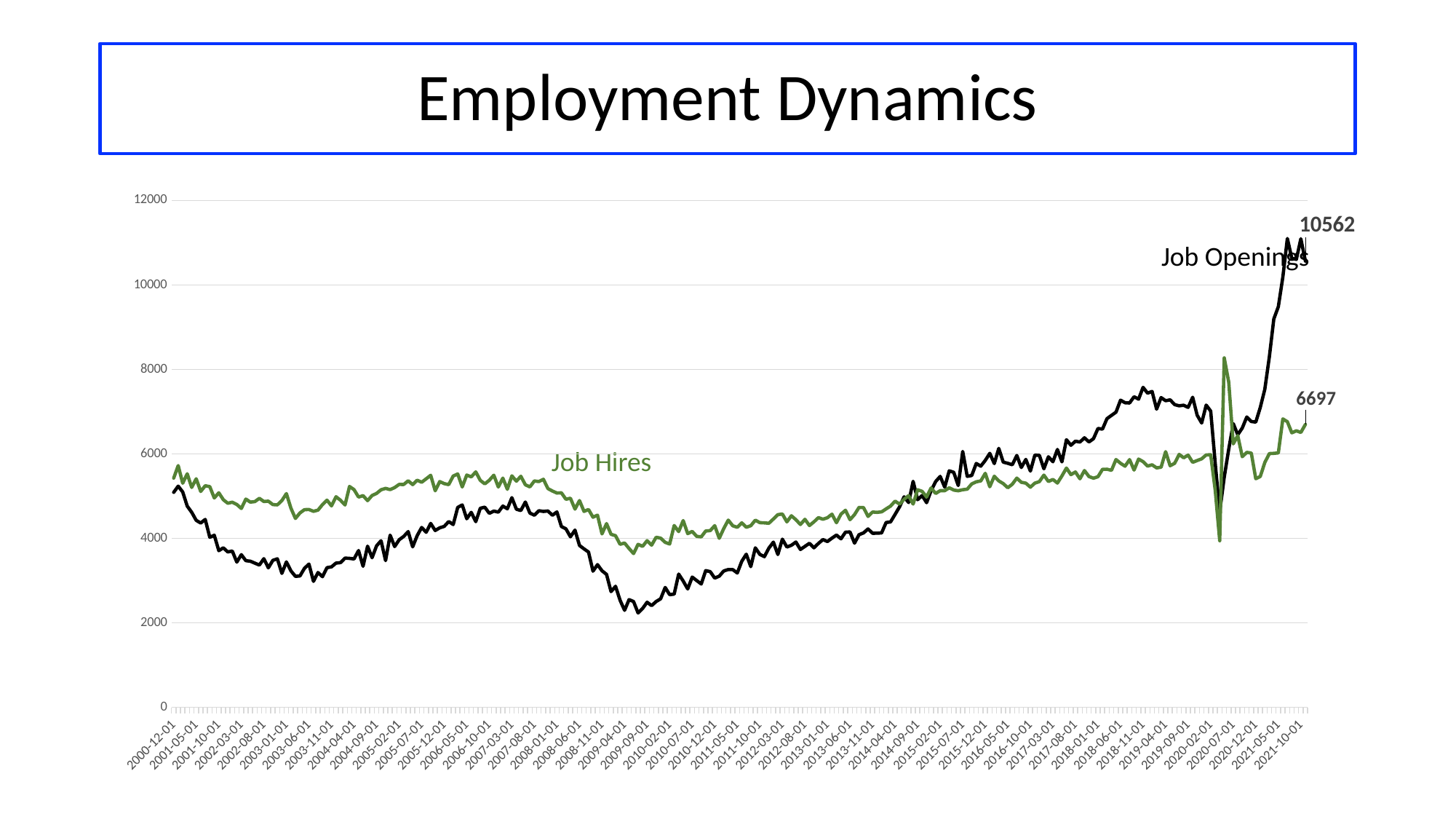

# Employment Dynamics

### Chart

| Category | Job Openings | Job Hires |
|---|---|---|
| 36861 | 5088.0 | 5426.0 |
| 36892 | 5234.0 | 5722.0 |
| 36923 | 5097.0 | 5303.0 |
| 36951 | 4762.0 | 5528.0 |
| 36982 | 4615.0 | 5204.0 |
| 37012 | 4425.0 | 5410.0 |
| 37043 | 4361.0 | 5109.0 |
| 37073 | 4447.0 | 5244.0 |
| 37104 | 4024.0 | 5223.0 |
| 37135 | 4071.0 | 4954.0 |
| 37165 | 3707.0 | 5078.0 |
| 37196 | 3775.0 | 4914.0 |
| 37226 | 3677.0 | 4829.0 |
| 37257 | 3699.0 | 4855.0 |
| 37288 | 3436.0 | 4801.0 |
| 37316 | 3612.0 | 4706.0 |
| 37347 | 3471.0 | 4928.0 |
| 37377 | 3457.0 | 4857.0 |
| 37408 | 3412.0 | 4869.0 |
| 37438 | 3367.0 | 4946.0 |
| 37469 | 3517.0 | 4871.0 |
| 37500 | 3301.0 | 4879.0 |
| 37530 | 3479.0 | 4798.0 |
| 37561 | 3514.0 | 4792.0 |
| 37591 | 3169.0 | 4893.0 |
| 37622 | 3441.0 | 5058.0 |
| 37653 | 3229.0 | 4714.0 |
| 37681 | 3099.0 | 4470.0 |
| 37712 | 3108.0 | 4600.0 |
| 37742 | 3289.0 | 4678.0 |
| 37773 | 3390.0 | 4682.0 |
| 37803 | 2981.0 | 4639.0 |
| 37834 | 3190.0 | 4666.0 |
| 37865 | 3091.0 | 4799.0 |
| 37895 | 3305.0 | 4902.0 |
| 37926 | 3324.0 | 4767.0 |
| 37956 | 3414.0 | 4984.0 |
| 37987 | 3424.0 | 4900.0 |
| 38018 | 3532.0 | 4788.0 |
| 38047 | 3525.0 | 5227.0 |
| 38078 | 3511.0 | 5152.0 |
| 38108 | 3710.0 | 4976.0 |
| 38139 | 3337.0 | 5009.0 |
| 38169 | 3814.0 | 4891.0 |
| 38200 | 3541.0 | 5013.0 |
| 38231 | 3821.0 | 5062.0 |
| 38261 | 3943.0 | 5149.0 |
| 38292 | 3472.0 | 5181.0 |
| 38322 | 4074.0 | 5153.0 |
| 38353 | 3804.0 | 5201.0 |
| 38384 | 3965.0 | 5276.0 |
| 38412 | 4044.0 | 5273.0 |
| 38443 | 4159.0 | 5362.0 |
| 38473 | 3797.0 | 5271.0 |
| 38504 | 4062.0 | 5376.0 |
| 38534 | 4256.0 | 5328.0 |
| 38565 | 4142.0 | 5409.0 |
| 38596 | 4352.0 | 5493.0 |
| 38626 | 4184.0 | 5124.0 |
| 38657 | 4248.0 | 5344.0 |
| 38687 | 4282.0 | 5294.0 |
| 38718 | 4397.0 | 5271.0 |
| 38749 | 4325.0 | 5474.0 |
| 38777 | 4732.0 | 5524.0 |
| 38808 | 4790.0 | 5215.0 |
| 38838 | 4463.0 | 5498.0 |
| 38869 | 4614.0 | 5455.0 |
| 38899 | 4394.0 | 5573.0 |
| 38930 | 4710.0 | 5373.0 |
| 38961 | 4737.0 | 5288.0 |
| 38991 | 4591.0 | 5375.0 |
| 39022 | 4645.0 | 5495.0 |
| 39052 | 4620.0 | 5214.0 |
| 39083 | 4763.0 | 5426.0 |
| 39114 | 4699.0 | 5160.0 |
| 39142 | 4962.0 | 5479.0 |
| 39173 | 4689.0 | 5353.0 |
| 39203 | 4657.0 | 5469.0 |
| 39234 | 4859.0 | 5267.0 |
| 39264 | 4598.0 | 5217.0 |
| 39295 | 4546.0 | 5358.0 |
| 39326 | 4652.0 | 5344.0 |
| 39356 | 4636.0 | 5398.0 |
| 39387 | 4646.0 | 5176.0 |
| 39417 | 4545.0 | 5119.0 |
| 39448 | 4624.0 | 5071.0 |
| 39479 | 4279.0 | 5077.0 |
| 39508 | 4225.0 | 4924.0 |
| 39539 | 4035.0 | 4948.0 |
| 39569 | 4194.0 | 4691.0 |
| 39600 | 3830.0 | 4893.0 |
| 39630 | 3749.0 | 4637.0 |
| 39661 | 3674.0 | 4682.0 |
| 39692 | 3222.0 | 4499.0 |
| 39722 | 3377.0 | 4548.0 |
| 39753 | 3231.0 | 4104.0 |
| 39783 | 3146.0 | 4348.0 |
| 39814 | 2738.0 | 4095.0 |
| 39845 | 2864.0 | 4061.0 |
| 39873 | 2534.0 | 3858.0 |
| 39904 | 2295.0 | 3888.0 |
| 39934 | 2549.0 | 3758.0 |
| 39965 | 2503.0 | 3639.0 |
| 39995 | 2232.0 | 3857.0 |
| 40026 | 2338.0 | 3810.0 |
| 40057 | 2487.0 | 3944.0 |
| 40087 | 2406.0 | 3838.0 |
| 40118 | 2503.0 | 4024.0 |
| 40148 | 2568.0 | 4004.0 |
| 40179 | 2837.0 | 3904.0 |
| 40210 | 2666.0 | 3864.0 |
| 40238 | 2679.0 | 4302.0 |
| 40269 | 3153.0 | 4159.0 |
| 40299 | 2988.0 | 4420.0 |
| 40330 | 2801.0 | 4111.0 |
| 40360 | 3082.0 | 4163.0 |
| 40391 | 2999.0 | 4046.0 |
| 40422 | 2918.0 | 4034.0 |
| 40452 | 3235.0 | 4173.0 |
| 40483 | 3211.0 | 4182.0 |
| 40513 | 3058.0 | 4299.0 |
| 40544 | 3104.0 | 4000.0 |
| 40575 | 3226.0 | 4231.0 |
| 40603 | 3261.0 | 4430.0 |
| 40634 | 3259.0 | 4296.0 |
| 40664 | 3179.0 | 4261.0 |
| 40695 | 3455.0 | 4366.0 |
| 40725 | 3623.0 | 4261.0 |
| 40756 | 3329.0 | 4298.0 |
| 40787 | 3774.0 | 4429.0 |
| 40817 | 3619.0 | 4370.0 |
| 40848 | 3565.0 | 4365.0 |
| 40878 | 3768.0 | 4356.0 |
| 40909 | 3909.0 | 4457.0 |
| 40940 | 3616.0 | 4560.0 |
| 40969 | 3979.0 | 4575.0 |
| 41000 | 3793.0 | 4389.0 |
| 41030 | 3835.0 | 4533.0 |
| 41061 | 3911.0 | 4440.0 |
| 41091 | 3735.0 | 4327.0 |
| 41122 | 3809.0 | 4450.0 |
| 41153 | 3882.0 | 4302.0 |
| 41183 | 3775.0 | 4389.0 |
| 41214 | 3878.0 | 4489.0 |
| 41244 | 3970.0 | 4452.0 |
| 41275 | 3923.0 | 4487.0 |
| 41306 | 4004.0 | 4571.0 |
| 41334 | 4076.0 | 4369.0 |
| 41365 | 3988.0 | 4572.0 |
| 41395 | 4145.0 | 4663.0 |
| 41426 | 4150.0 | 4440.0 |
| 41456 | 3885.0 | 4561.0 |
| 41487 | 4085.0 | 4730.0 |
| 41518 | 4128.0 | 4726.0 |
| 41548 | 4222.0 | 4518.0 |
| 41579 | 4119.0 | 4622.0 |
| 41609 | 4121.0 | 4614.0 |
| 41640 | 4127.0 | 4626.0 |
| 41671 | 4373.0 | 4696.0 |
| 41699 | 4388.0 | 4763.0 |
| 41730 | 4566.0 | 4880.0 |
| 41760 | 4747.0 | 4808.0 |
| 41791 | 4982.0 | 4925.0 |
| 41821 | 4846.0 | 5008.0 |
| 41852 | 5349.0 | 4810.0 |
| 41883 | 4914.0 | 5149.0 |
| 41913 | 5012.0 | 5111.0 |
| 41944 | 4843.0 | 4978.0 |
| 41974 | 5130.0 | 5192.0 |
| 42005 | 5344.0 | 5061.0 |
| 42036 | 5466.0 | 5127.0 |
| 42064 | 5210.0 | 5126.0 |
| 42095 | 5598.0 | 5196.0 |
| 42125 | 5563.0 | 5142.0 |
| 42156 | 5248.0 | 5125.0 |
| 42186 | 6056.0 | 5150.0 |
| 42217 | 5467.0 | 5163.0 |
| 42248 | 5488.0 | 5287.0 |
| 42278 | 5773.0 | 5338.0 |
| 42309 | 5708.0 | 5358.0 |
| 42339 | 5845.0 | 5540.0 |
| 42370 | 6012.0 | 5220.0 |
| 42401 | 5770.0 | 5470.0 |
| 42430 | 6129.0 | 5359.0 |
| 42461 | 5803.0 | 5294.0 |
| 42491 | 5777.0 | 5197.0 |
| 42522 | 5742.0 | 5281.0 |
| 42552 | 5962.0 | 5426.0 |
| 42583 | 5677.0 | 5327.0 |
| 42614 | 5868.0 | 5306.0 |
| 42644 | 5591.0 | 5210.0 |
| 42675 | 5971.0 | 5308.0 |
| 42705 | 5964.0 | 5343.0 |
| 42736 | 5646.0 | 5497.0 |
| 42767 | 5931.0 | 5345.0 |
| 42795 | 5813.0 | 5394.0 |
| 42826 | 6103.0 | 5309.0 |
| 42856 | 5810.0 | 5477.0 |
| 42887 | 6334.0 | 5664.0 |
| 42917 | 6203.0 | 5508.0 |
| 42948 | 6300.0 | 5571.0 |
| 42979 | 6279.0 | 5409.0 |
| 43009 | 6380.0 | 5605.0 |
| 43040 | 6282.0 | 5463.0 |
| 43070 | 6359.0 | 5424.0 |
| 43101 | 6601.0 | 5459.0 |
| 43132 | 6586.0 | 5633.0 |
| 43160 | 6833.0 | 5636.0 |
| 43191 | 6910.0 | 5610.0 |
| 43221 | 6987.0 | 5865.0 |
| 43252 | 7271.0 | 5777.0 |
| 43282 | 7209.0 | 5707.0 |
| 43313 | 7204.0 | 5863.0 |
| 43344 | 7352.0 | 5616.0 |
| 43374 | 7295.0 | 5876.0 |
| 43405 | 7574.0 | 5815.0 |
| 43435 | 7436.0 | 5709.0 |
| 43466 | 7478.0 | 5741.0 |
| 43497 | 7058.0 | 5668.0 |
| 43525 | 7332.0 | 5684.0 |
| 43556 | 7257.0 | 6051.0 |
| 43586 | 7279.0 | 5719.0 |
| 43617 | 7165.0 | 5776.0 |
| 43647 | 7137.0 | 5987.0 |
| 43678 | 7150.0 | 5907.0 |
| 43709 | 7100.0 | 5970.0 |
| 43739 | 7340.0 | 5799.0 |
| 43770 | 6915.0 | 5842.0 |
| 43800 | 6730.0 | 5882.0 |
| 43831 | 7154.0 | 5974.0 |
| 43862 | 7012.0 | 5979.0 |
| 43891 | 5769.0 | 5132.0 |
| 43922 | 4630.0 | 3942.0 |
| 43952 | 5447.0 | 8272.0 |
| 43983 | 6112.0 | 7697.0 |
| 44013 | 6717.0 | 6237.0 |
| 44044 | 6451.0 | 6431.0 |
| 44075 | 6611.0 | 5932.0 |
| 44105 | 6873.0 | 6035.0 |
| 44136 | 6766.0 | 6019.0 |
| 44166 | 6752.0 | 5411.0 |
| 44197 | 7099.0 | 5465.0 |
| 44228 | 7526.0 | 5794.0 |
| 44256 | 8288.0 | 6006.0 |
| 44287 | 9193.0 | 6012.0 |
| 44317 | 9483.0 | 6022.0 |
| 44348 | 10185.0 | 6827.0 |
| 44378 | 11098.0 | 6761.0 |
| 44409 | 10629.0 | 6497.0 |
| 44440 | 10602.0 | 6546.0 |
| 44470 | 11091.0 | 6506.0 |
| 44501 | 10562.0 | 6697.0 |
Job Openings
Job Hires